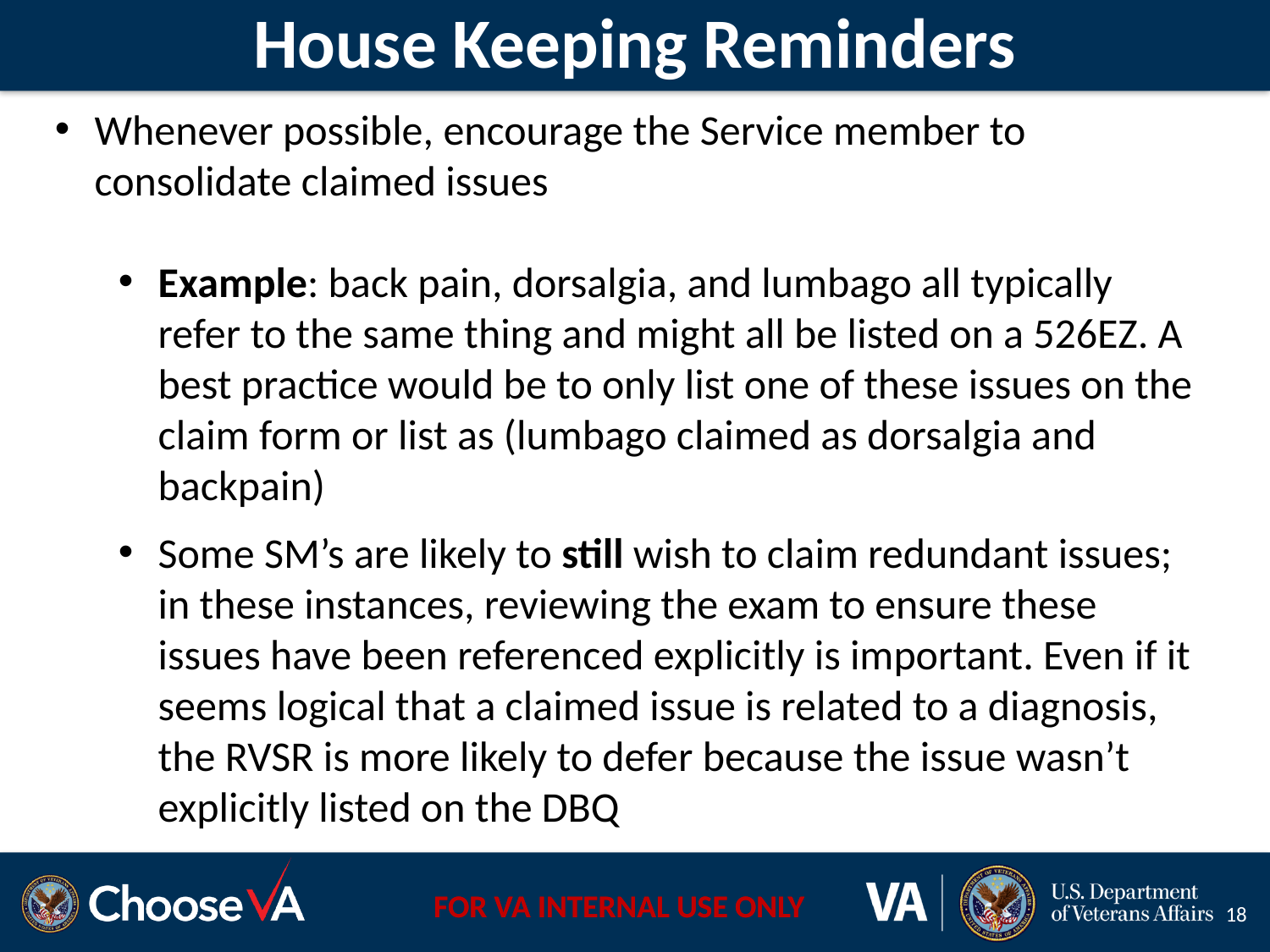

# House Keeping Reminders
Whenever possible, encourage the Service member to consolidate claimed issues

Example: back pain, dorsalgia, and lumbago all typically refer to the same thing and might all be listed on a 526EZ. A best practice would be to only list one of these issues on the claim form or list as (lumbago claimed as dorsalgia and backpain)

Some SM’s are likely to still wish to claim redundant issues; in these instances, reviewing the exam to ensure these issues have been referenced explicitly is important. Even if it seems logical that a claimed issue is related to a diagnosis, the RVSR is more likely to defer because the issue wasn’t explicitly listed on the DBQ

18